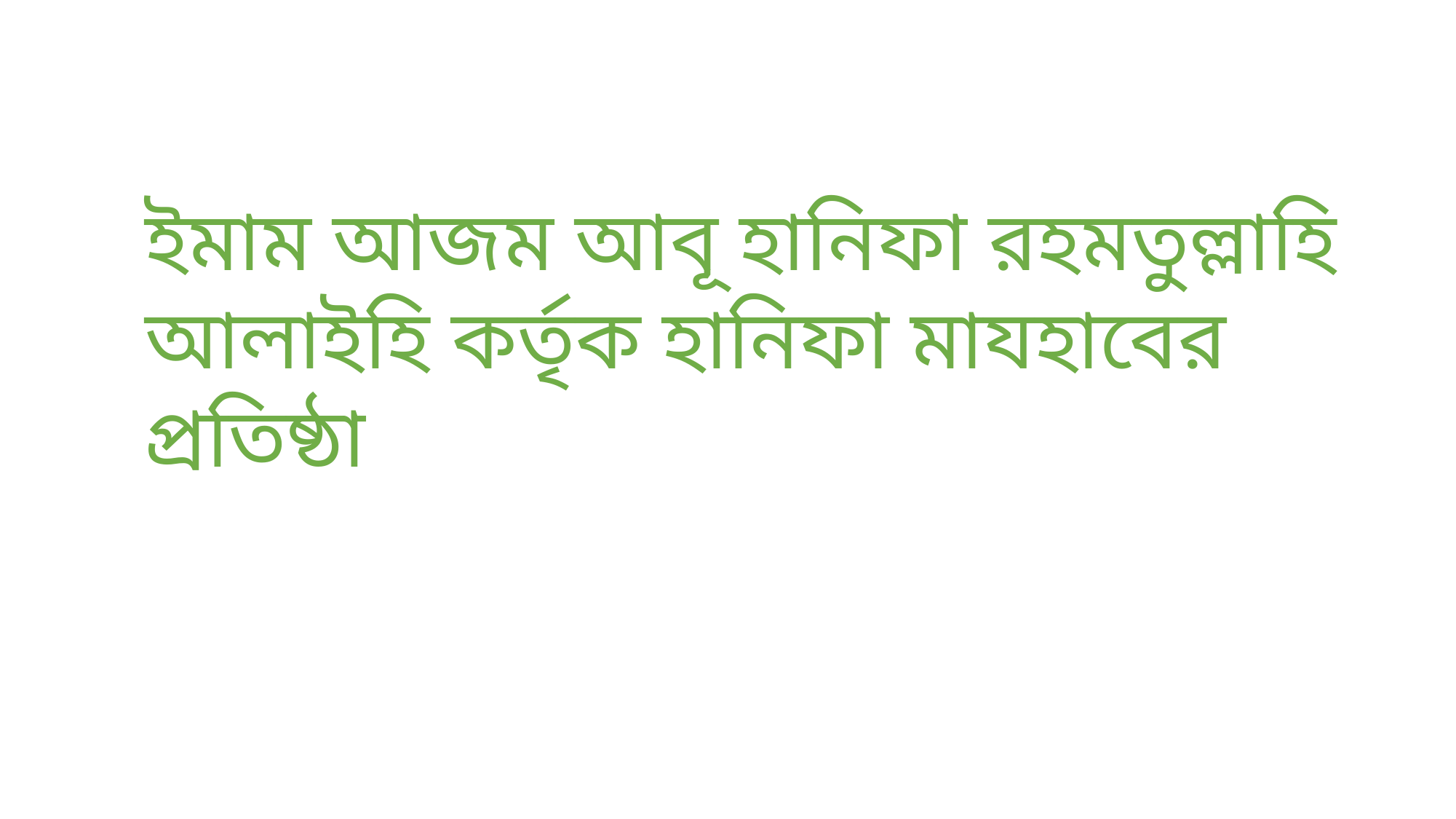

ইমাম আজম আবূ হানিফা রহমতুল্লাহি আলাইহি কর্তৃক হানিফা মাযহাবের প্রতিষ্ঠা